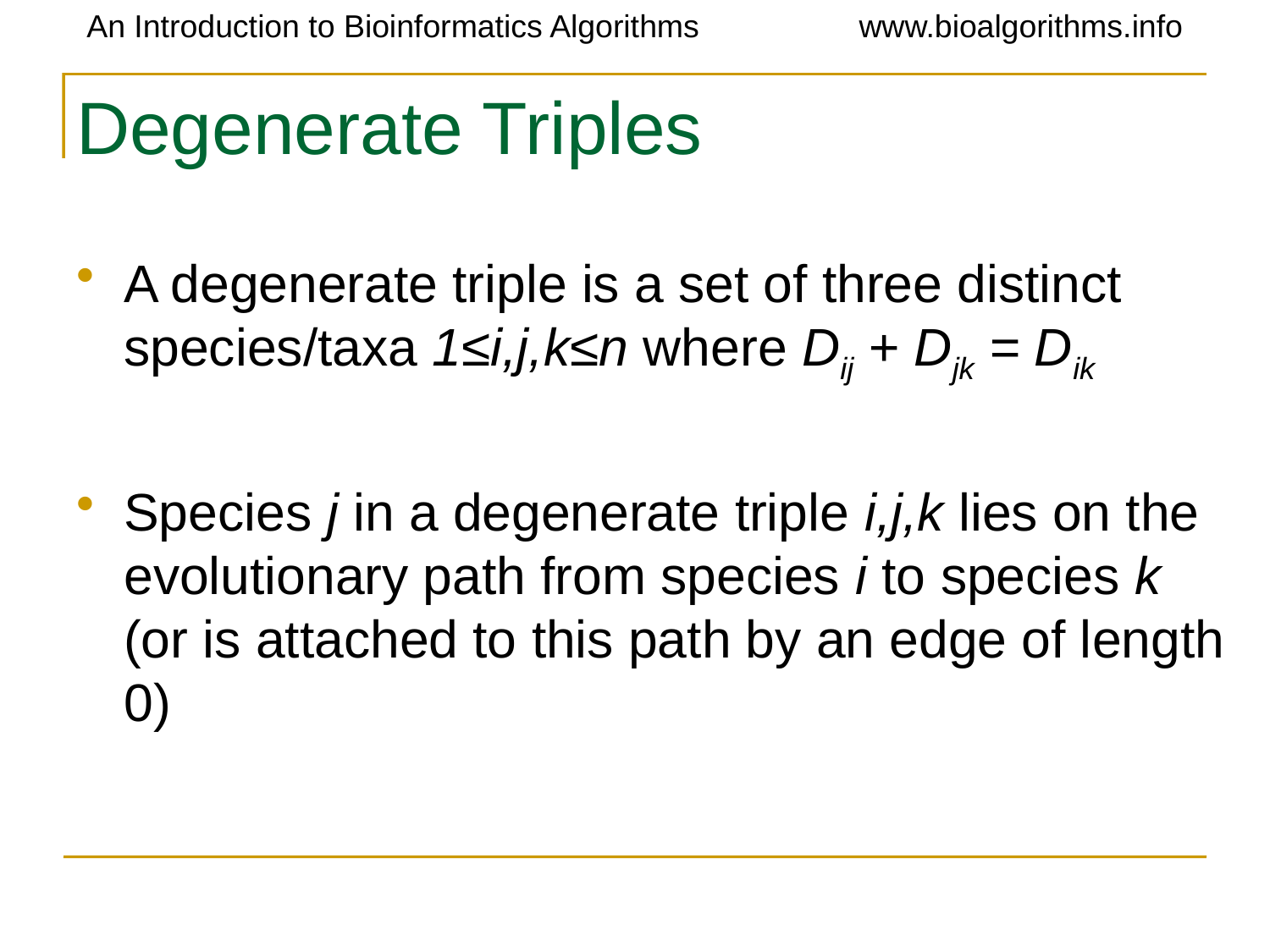

# Degenerate Triples
A degenerate triple is a set of three distinct species/taxa 1≤i,j,k≤n where Dij + Djk = Dik

Species j in a degenerate triple i,j,k lies on the evolutionary path from species i to species k (or is attached to this path by an edge of length 0)